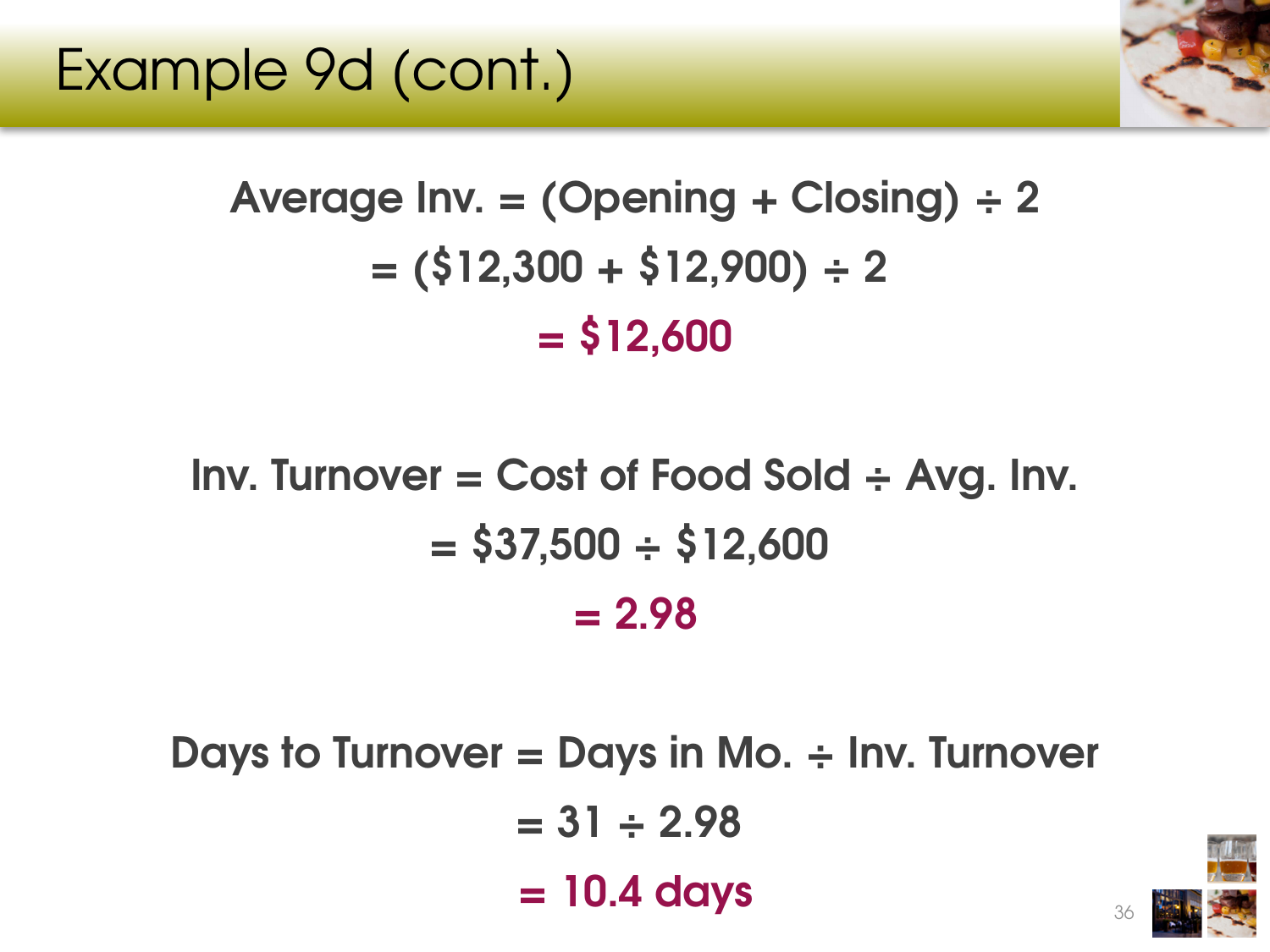

# Example 9d (cont.)
Average Inv. = (Opening + Closing) ÷ 2
= ($12,300 + $12,900) ÷ 2
= $12,600

Inv. Turnover = Cost of Food Sold ÷ Avg. Inv.
= $37,500 ÷ $12,600
= 2.98

Days to Turnover = Days in Mo. ÷ Inv. Turnover
= 31 ÷ 2.98
= 10.4 days
36